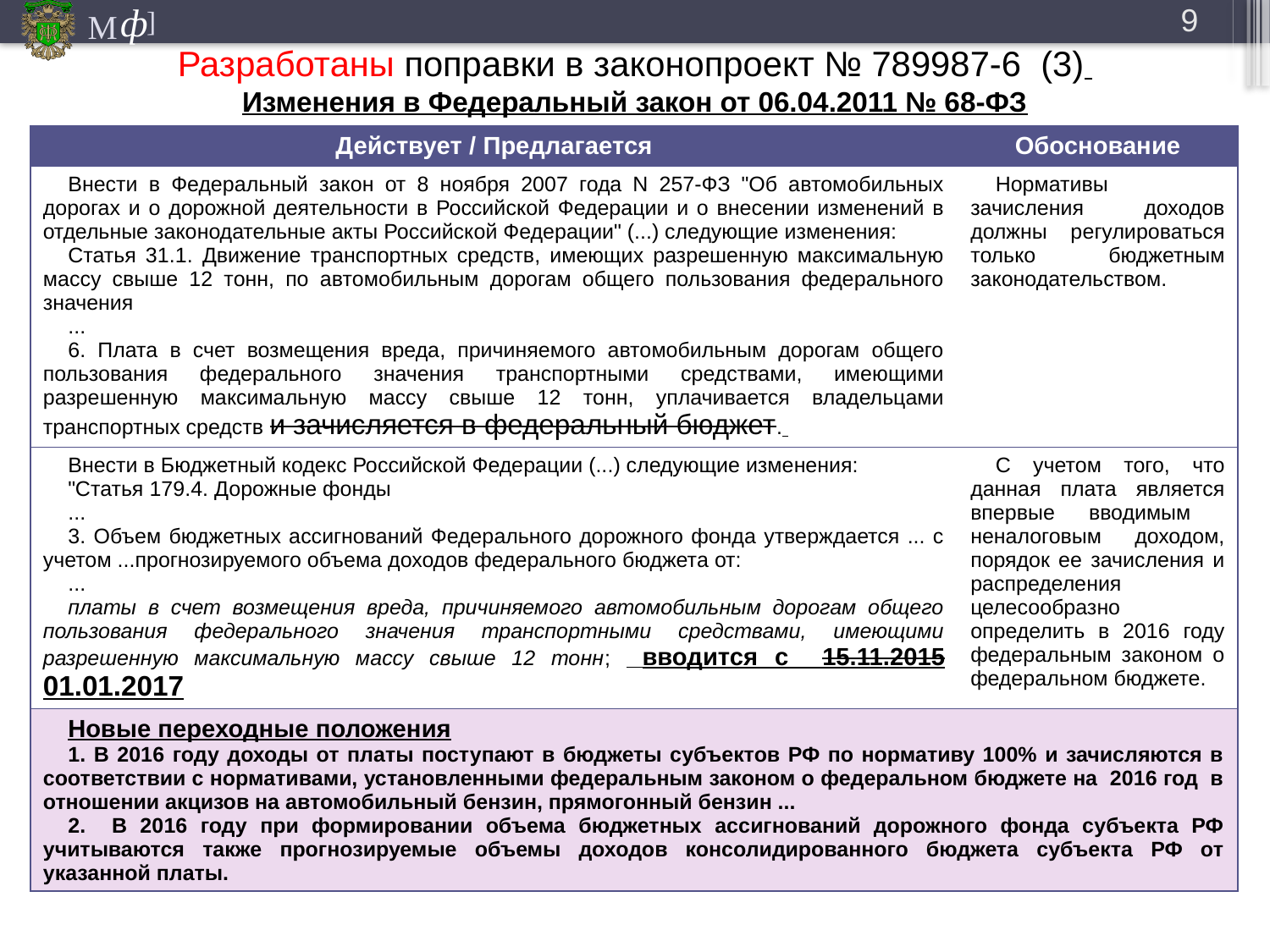

9
# Разработаны поправки в законопроект № 789987-6  (3) Изменения в Федеральный закон от 06.04.2011 № 68-ФЗ
| Действует / Предлагается | Обоснование |
| --- | --- |
| Внести в Федеральный закон от 8 ноября 2007 года N 257-ФЗ "Об автомобильных дорогах и о дорожной деятельности в Российской Федерации и о внесении изменений в отдельные законодательные акты Российской Федерации" (...) следующие изменения: Статья 31.1. Движение транспортных средств, имеющих разрешенную максимальную массу свыше 12 тонн, по автомобильным дорогам общего пользования федерального значения ... 6. Плата в счет возмещения вреда, причиняемого автомобильным дорогам общего пользования федерального значения транспортными средствами, имеющими разрешенную максимальную массу свыше 12 тонн, уплачивается владельцами транспортных средств и зачисляется в федеральный бюджет. | Нормативы зачисления доходов должны регулироваться только бюджетным законодательством. |
| Внести в Бюджетный кодекс Российской Федерации (...) следующие изменения: "Статья 179.4. Дорожные фонды ... 3. Объем бюджетных ассигнований Федерального дорожного фонда утверждается ... с учетом ...прогнозируемого объема доходов федерального бюджета от: ... платы в счет возмещения вреда, причиняемого автомобильным дорогам общего пользования федерального значения транспортными средствами, имеющими разрешенную максимальную массу свыше 12 тонн; вводится с 15.11.2015 01.01.2017 | С учетом того, что данная плата является впервые вводимым неналоговым доходом, порядок ее зачисления и распределения целесообразно определить в 2016 году федеральным законом о федеральном бюджете. |
| Новые переходные положения 1. В 2016 году доходы от платы поступают в бюджеты субъектов РФ по нормативу 100% и зачисляются в соответствии с нормативами, установленными федеральным законом о федеральном бюджете на 2016 год в отношении акцизов на автомобильный бензин, прямогонный бензин ... 2. В 2016 году при формировании объема бюджетных ассигнований дорожного фонда субъекта РФ учитываются также прогнозируемые объемы доходов консолидированного бюджета субъекта РФ от указанной платы. |  |